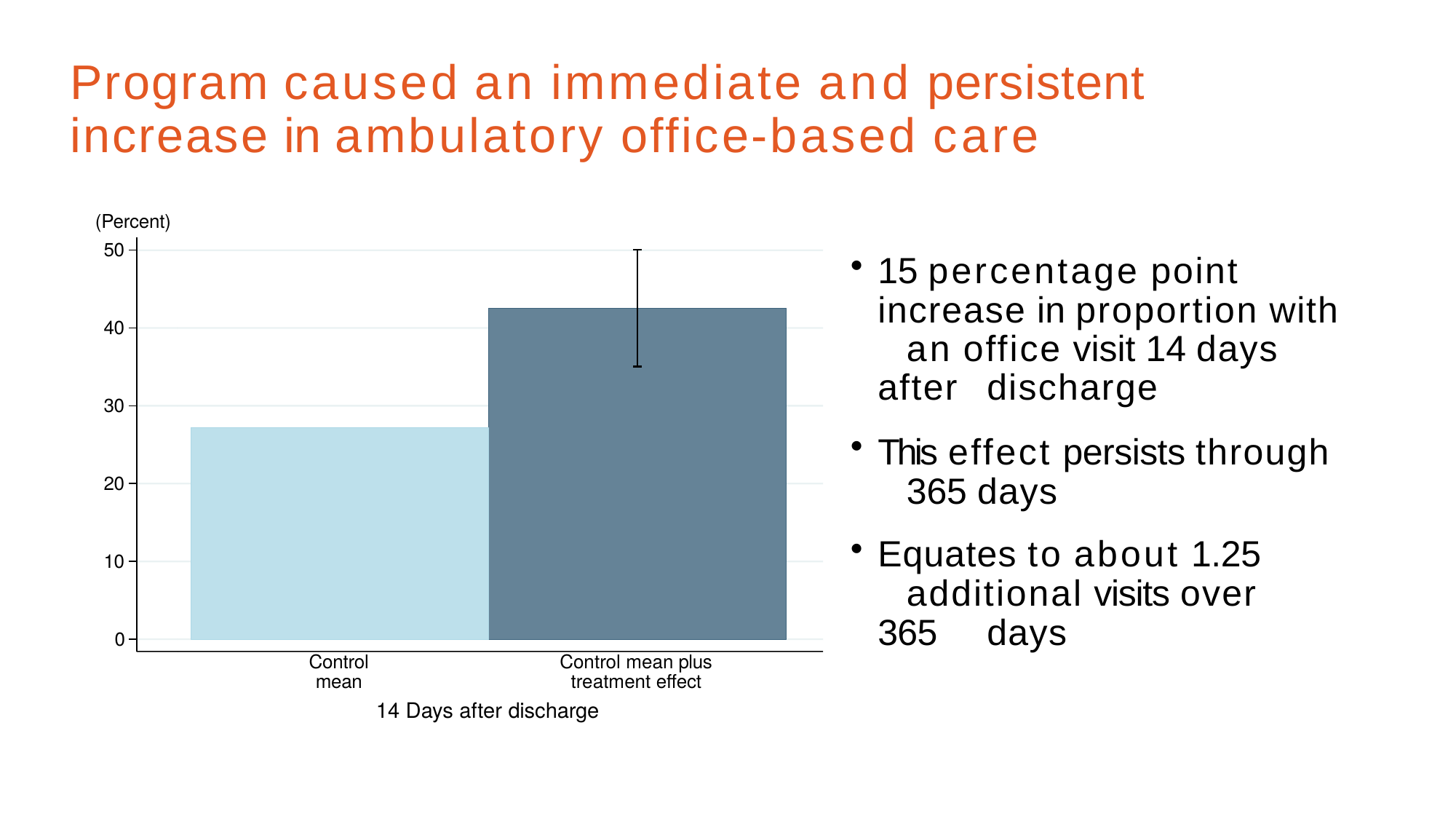

# Program caused an immediate and persistent increase in ambulatory office-based care
(Percent)
50

15 percentage point 	increase in proportion with 	an office visit 14 days after 	discharge
This effect persists through 	365 days
Equates to about 1.25 	additional visits over 365 	days
40
30
20
10
0
Control mean
Control mean plus treatment effect
14 Days after discharge